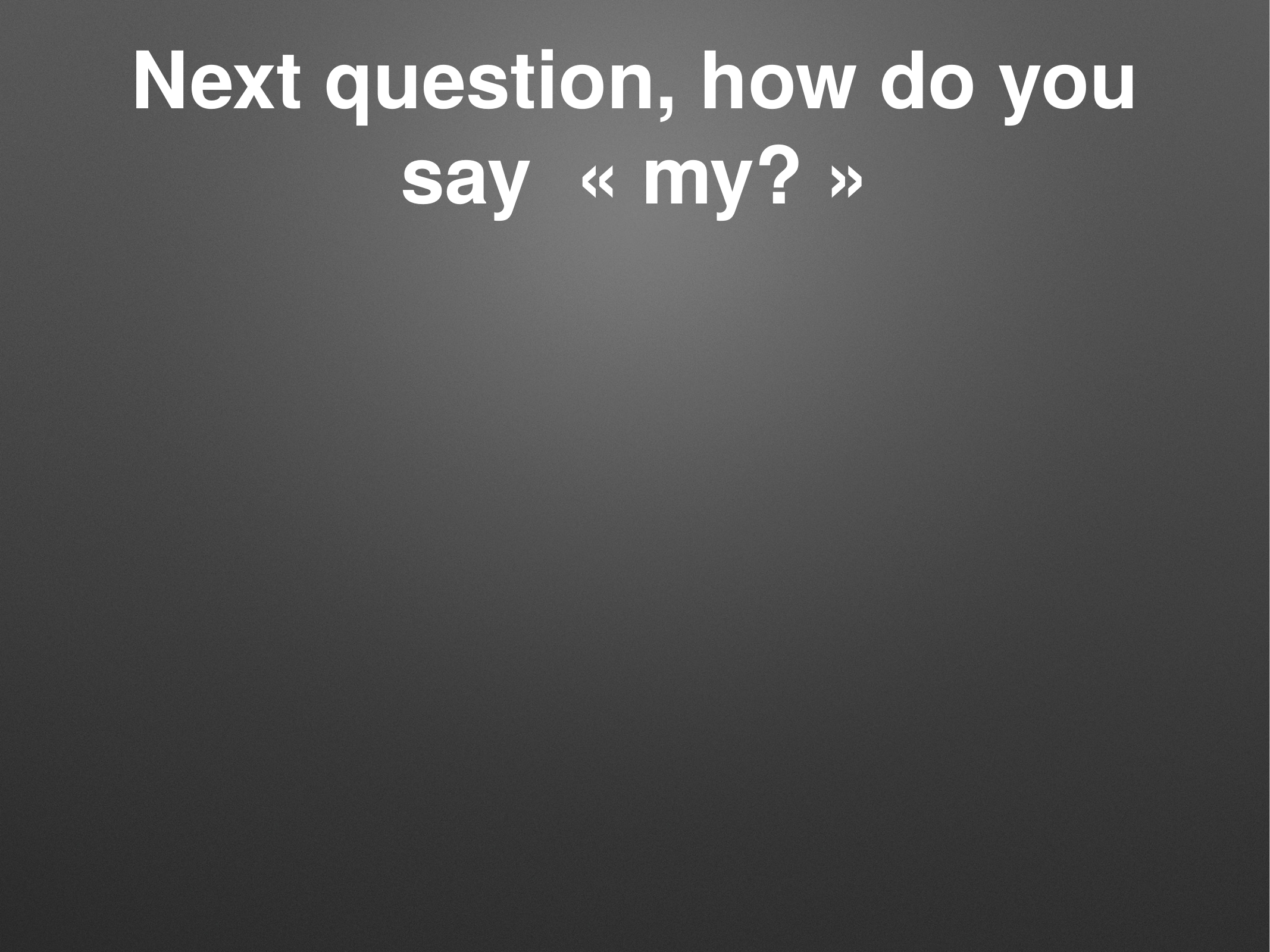

# Next question, how do you say  « my? »